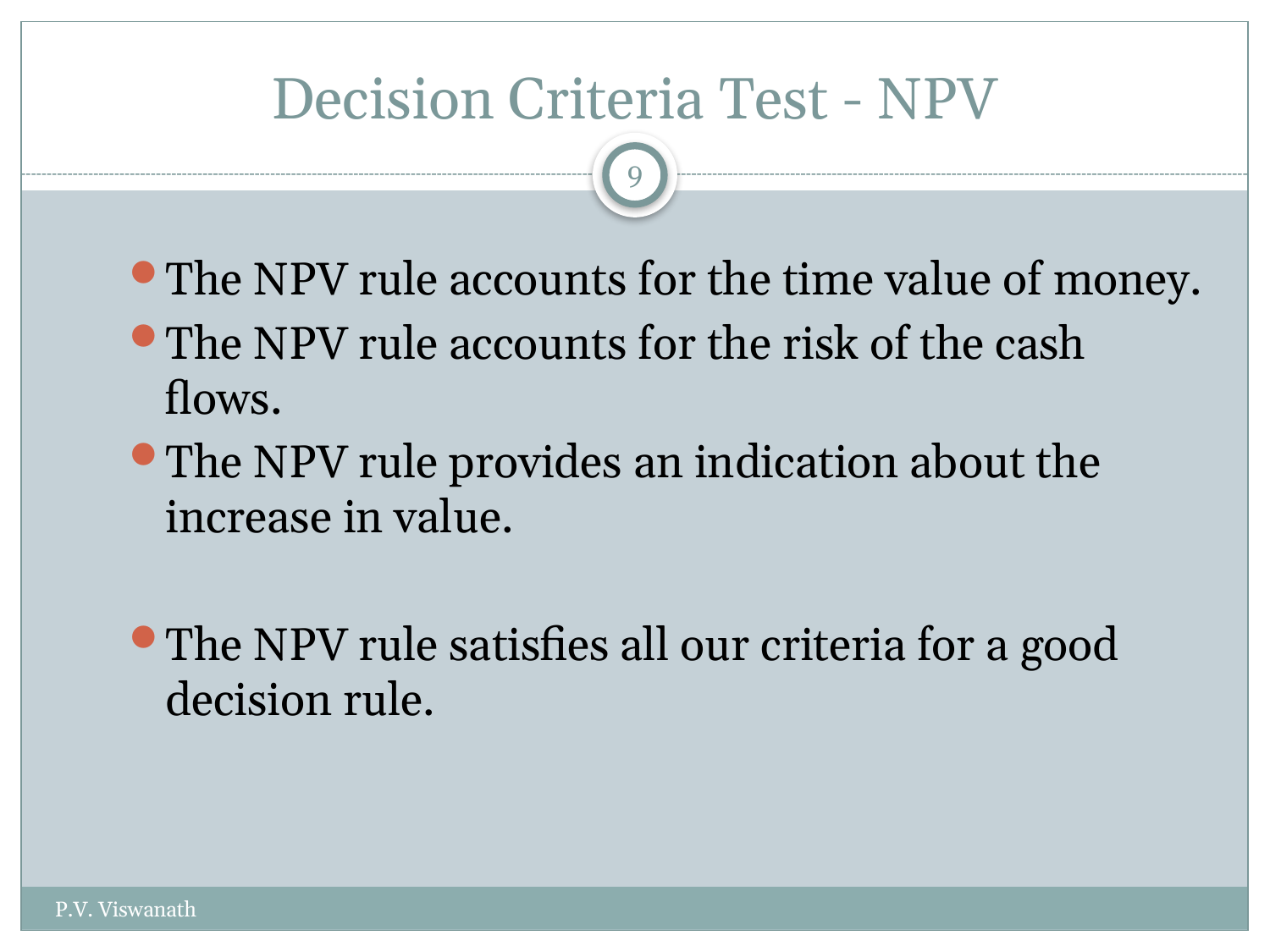

# Decision Criteria Test - NPV
9
The NPV rule accounts for the time value of money.
The NPV rule accounts for the risk of the cash flows.
The NPV rule provides an indication about the increase in value.

The NPV rule satisfies all our criteria for a good decision rule.
P.V. Viswanath